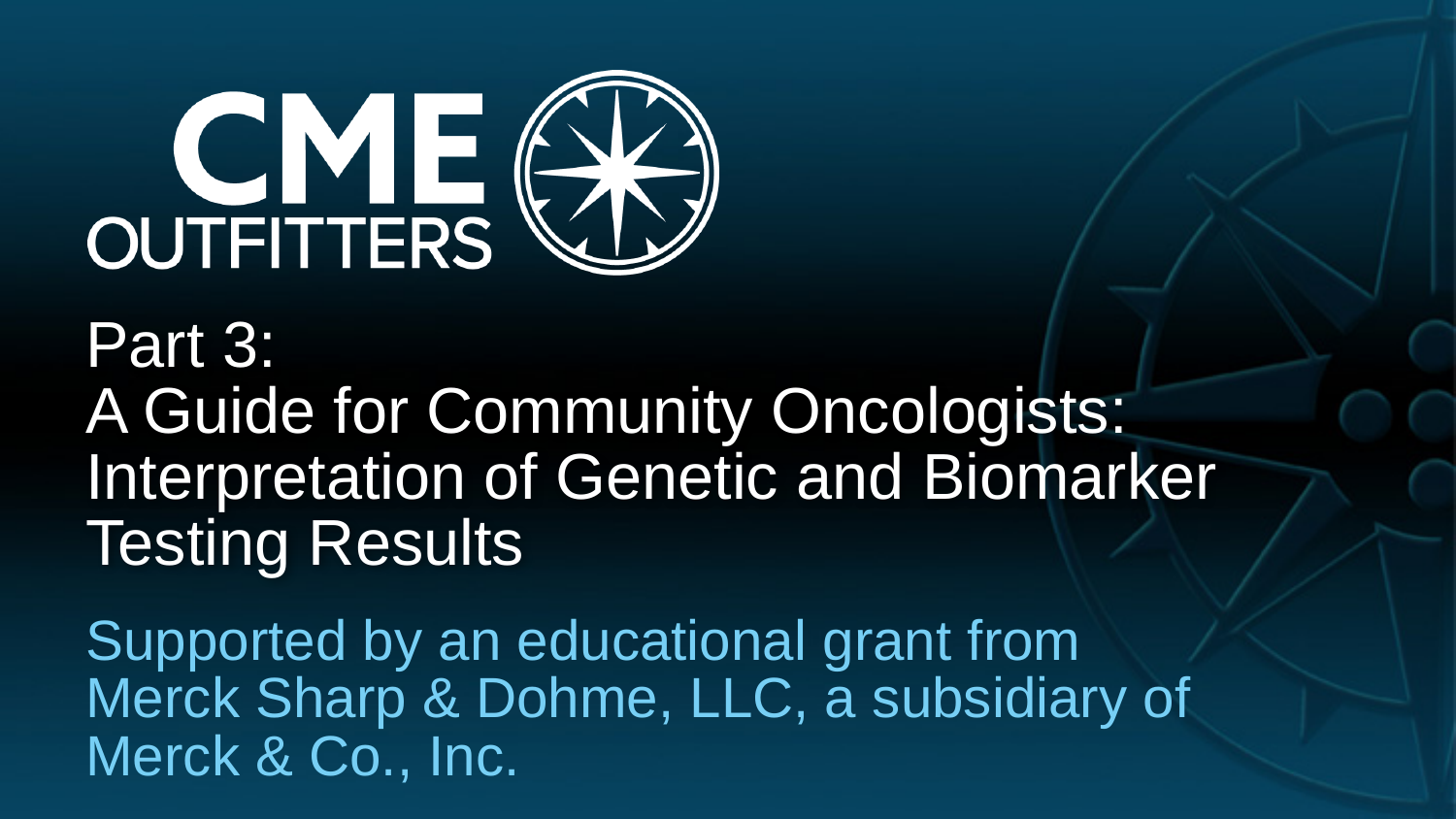

# Part 3: A Guide for Community Oncologists: Interpretation of Genetic and Biomarker Testing Results
Supported by an educational grant from Merck Sharp & Dohme, LLC, a subsidiary of Merck & Co., Inc.